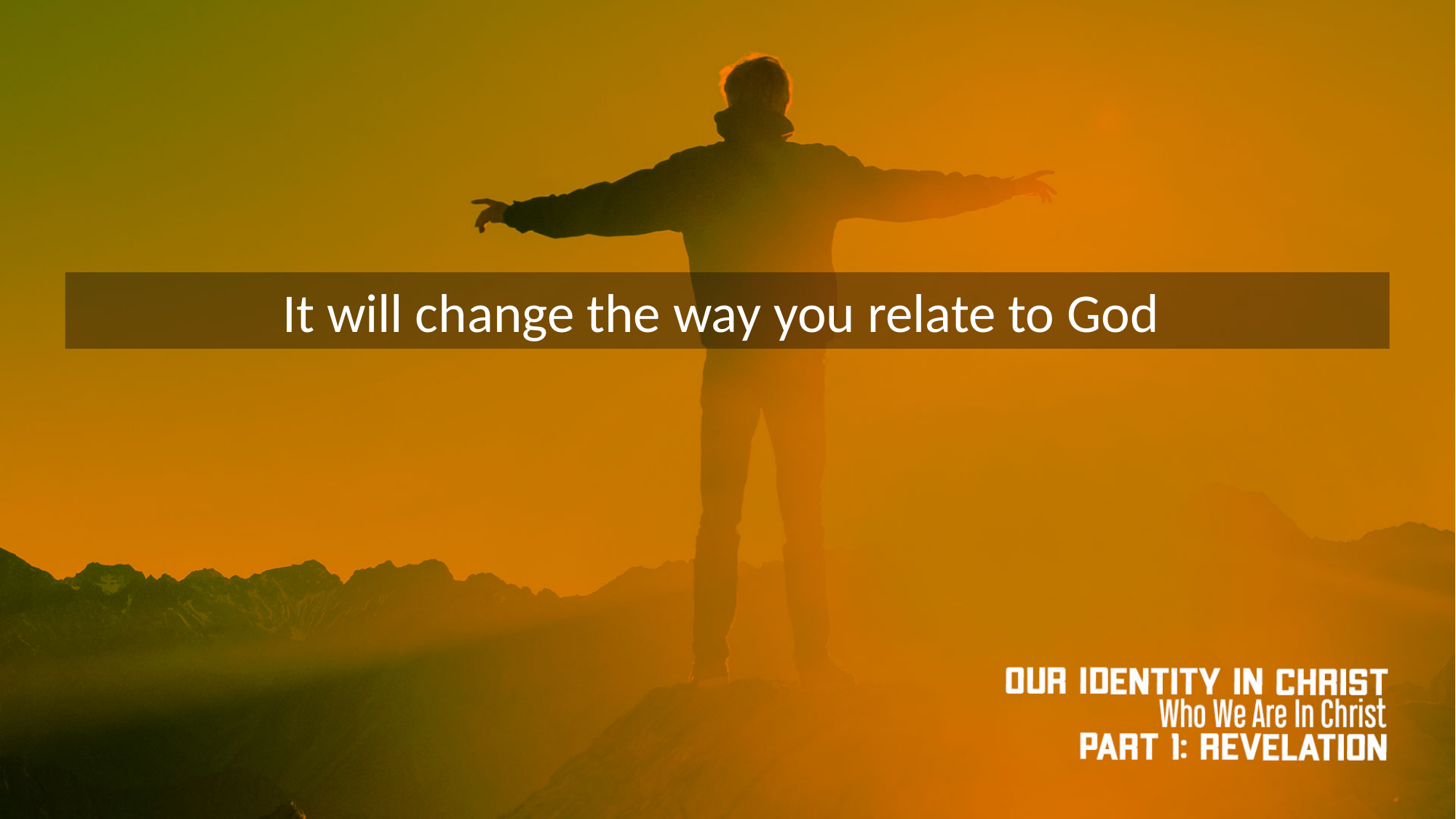

It will change the way you relate to God